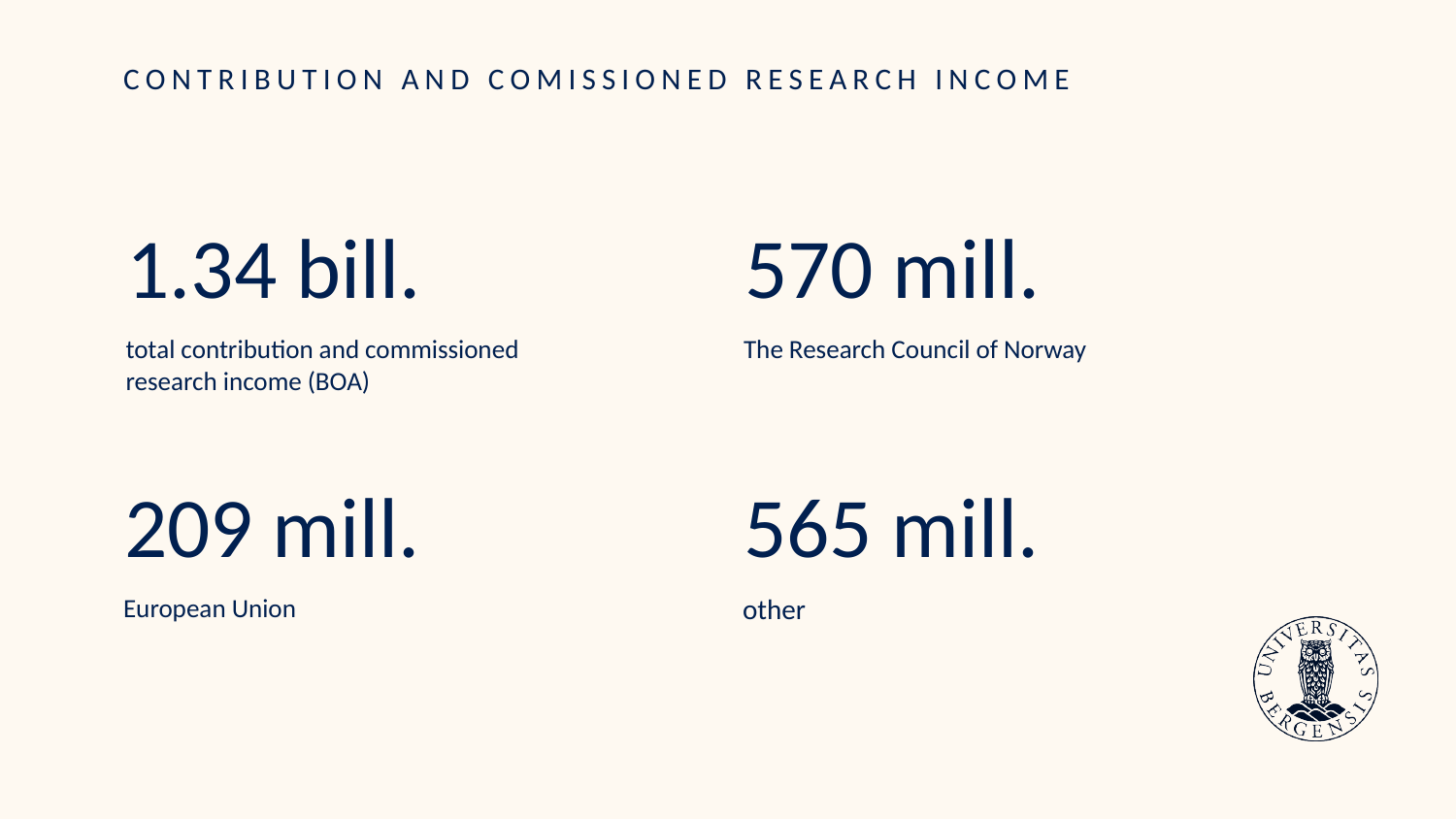

# CONTRIBUTION AND COMISSIONED RESEARCH INCOME

1.34 bill.
570 mill.
total contribution and commissioned
research income (BOA)
The Research Council of Norway

209 mill.
565 mill.
European Union
other